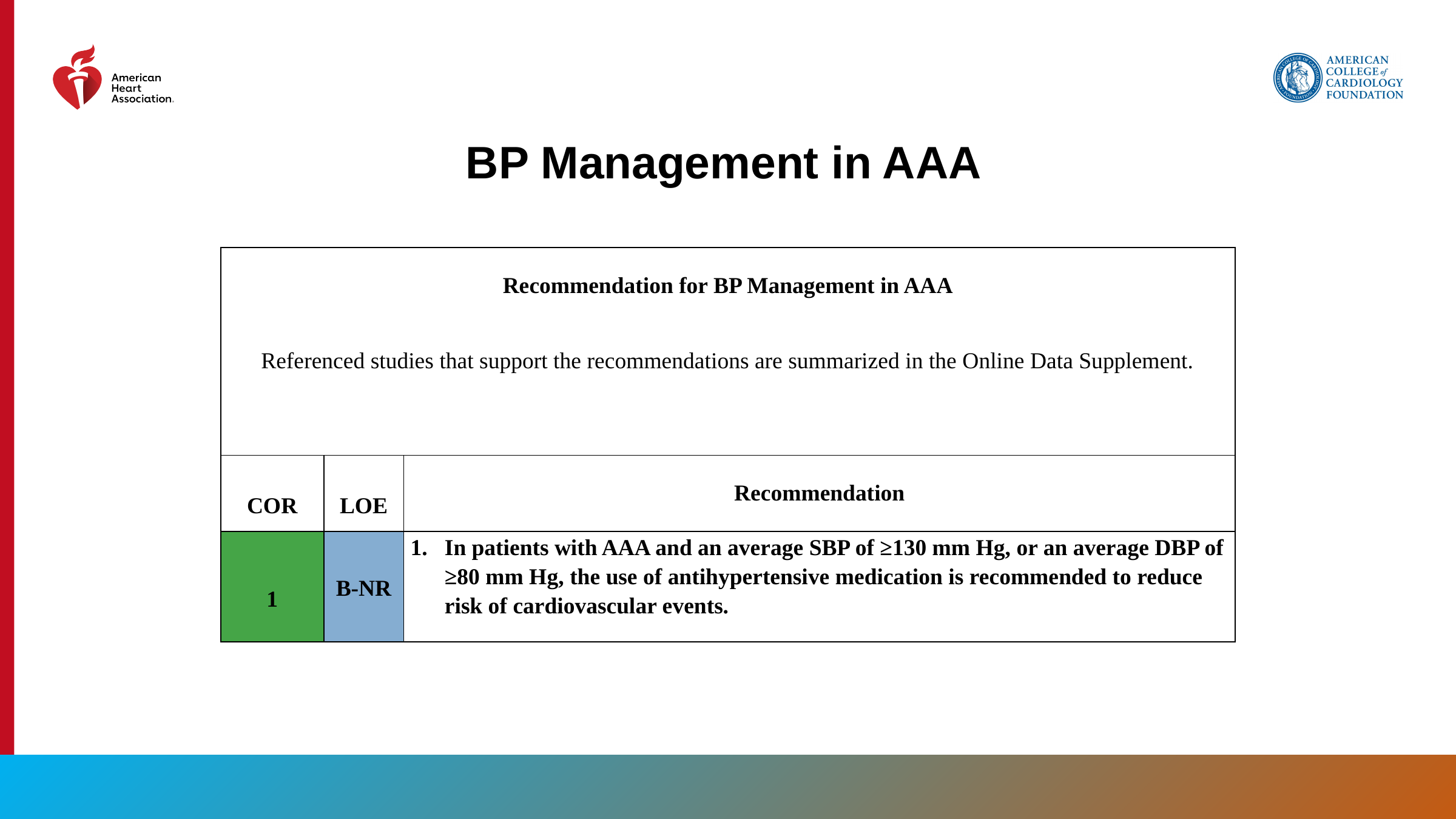

BP Management in AAA
| Recommendation for BP Management in AAA Referenced studies that support the recommendations are summarized in the Online Data Supplement. |  |  |
| --- | --- | --- |
| COR | LOE | Recommendation |
| 1 | B-NR | In patients with AAA and an average SBP of ≥130 mm Hg, or an average DBP of ≥80 mm Hg, the use of antihypertensive medication is recommended to reduce risk of cardiovascular events. |
90